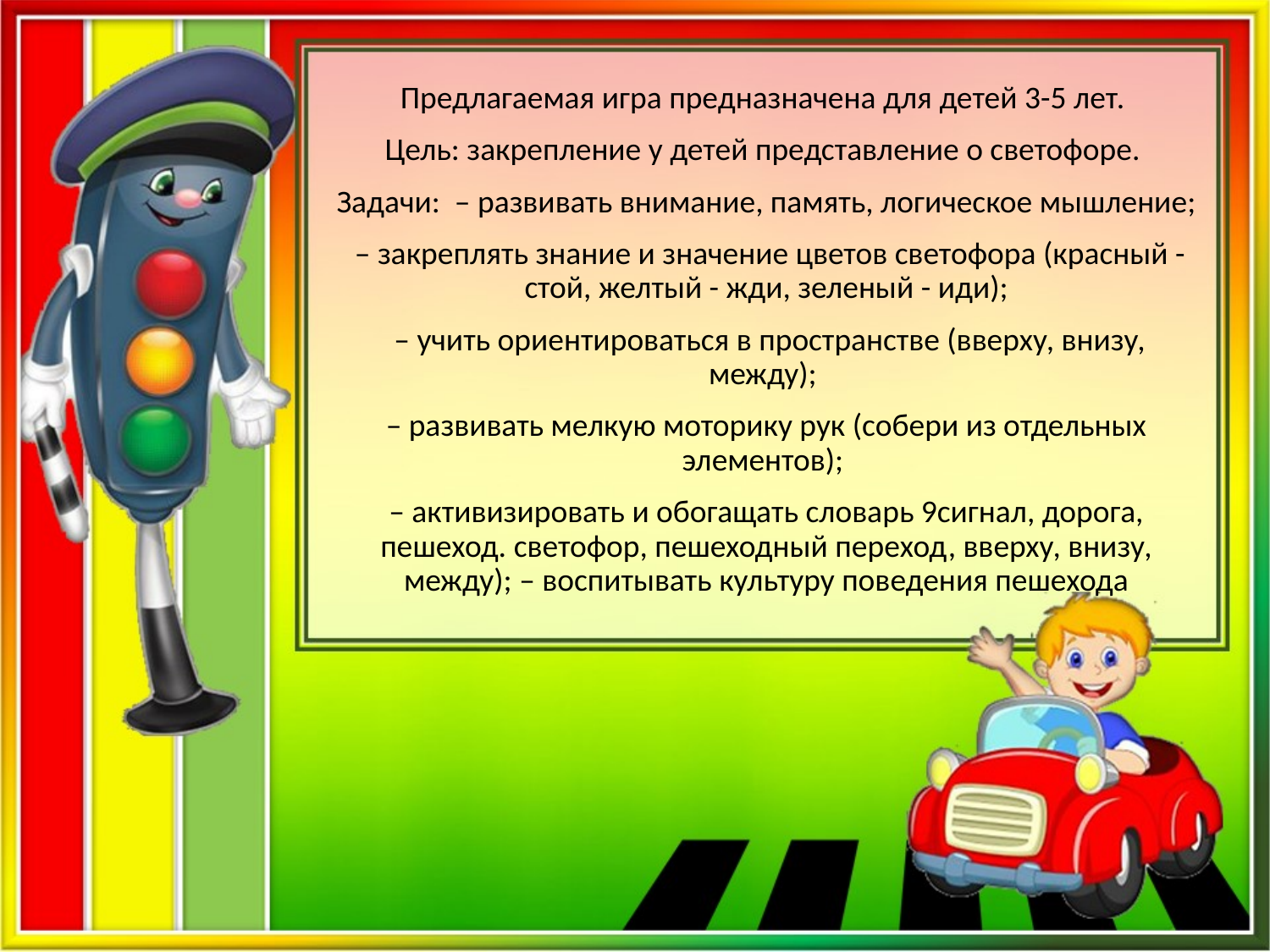

Предлагаемая игра предназначена для детей 3-5 лет.
Цель: закрепление у детей представление о светофоре.
Задачи:  – развивать внимание, память, логическое мышление;
 – закреплять знание и значение цветов светофора (красный - стой, желтый - жди, зеленый - иди);
 – учить ориентироваться в пространстве (вверху, внизу, между);
– развивать мелкую моторику рук (собери из отдельных элементов);
– активизировать и обогащать словарь 9сигнал, дорога, пешеход. светофор, пешеходный переход, вверху, внизу, между); – воспитывать культуру поведения пешехода